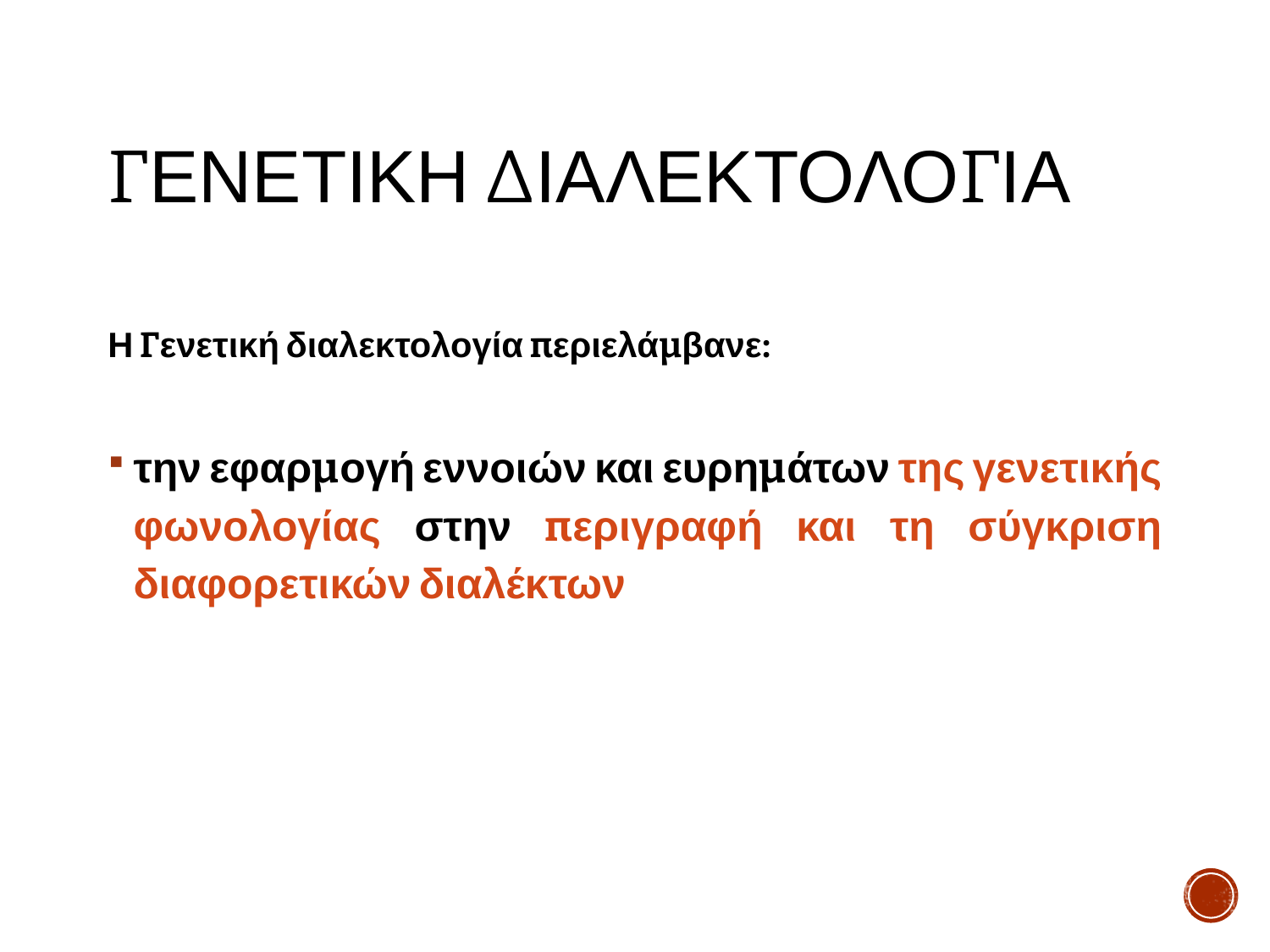

# Γενετικη διαλεκτολογια

την εφαρμογή εννοιών και ευρημάτων της γενετικής φωνολογίας στην περιγραφή και τη σύγκριση διαφορετικών διαλέκτων

Η Γενετική διαλεκτολογία περιελάμβανε: